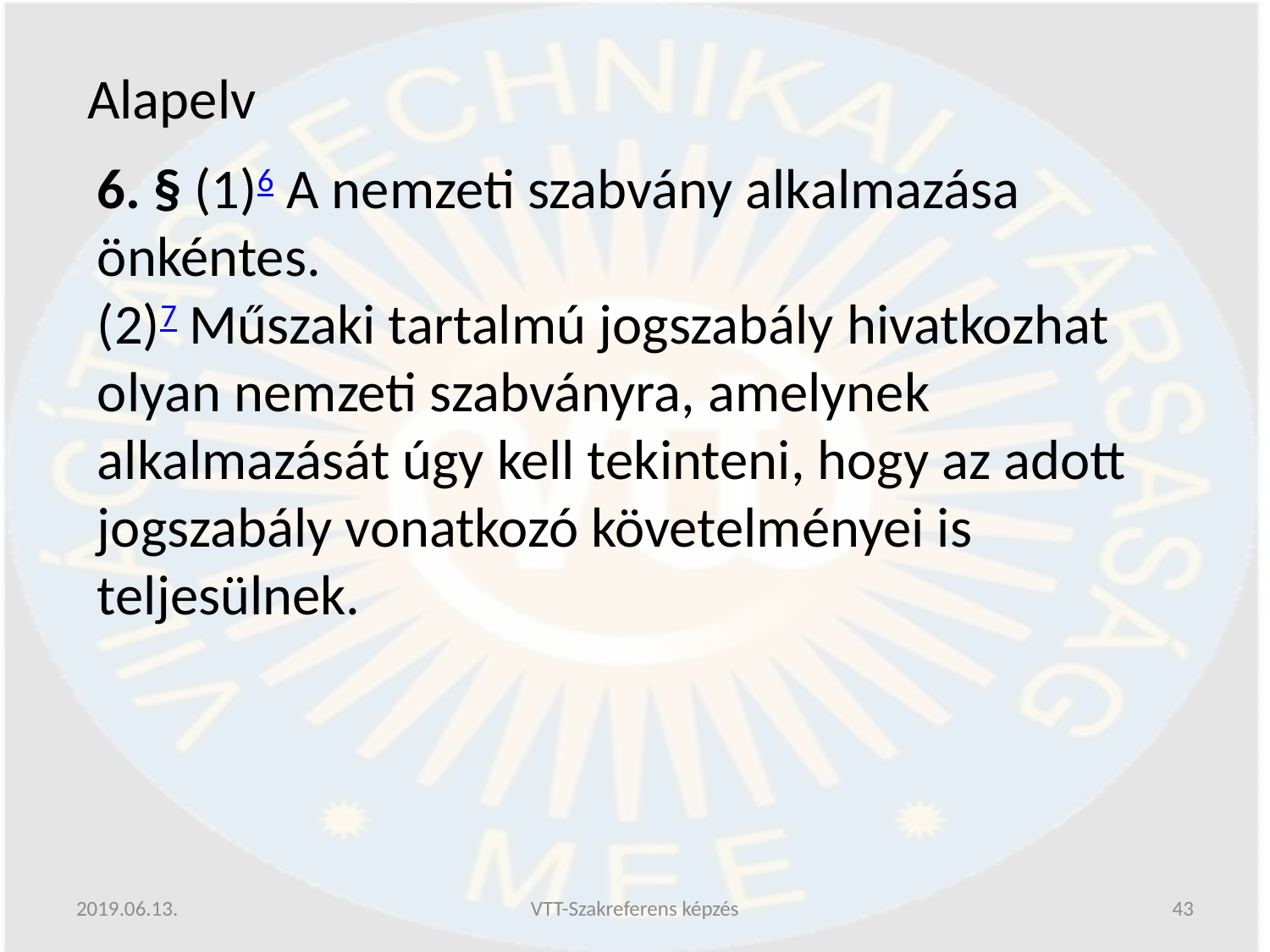

Alapelv
6. § (1)6 A nemzeti szabvány alkalmazása önkéntes.
(2)7 Műszaki tartalmú jogszabály hivatkozhat olyan nemzeti szabványra, amelynek alkalmazását úgy kell tekinteni, hogy az adott jogszabály vonatkozó követelményei is teljesülnek.
2019.06.13.
VTT-Szakreferens képzés
43